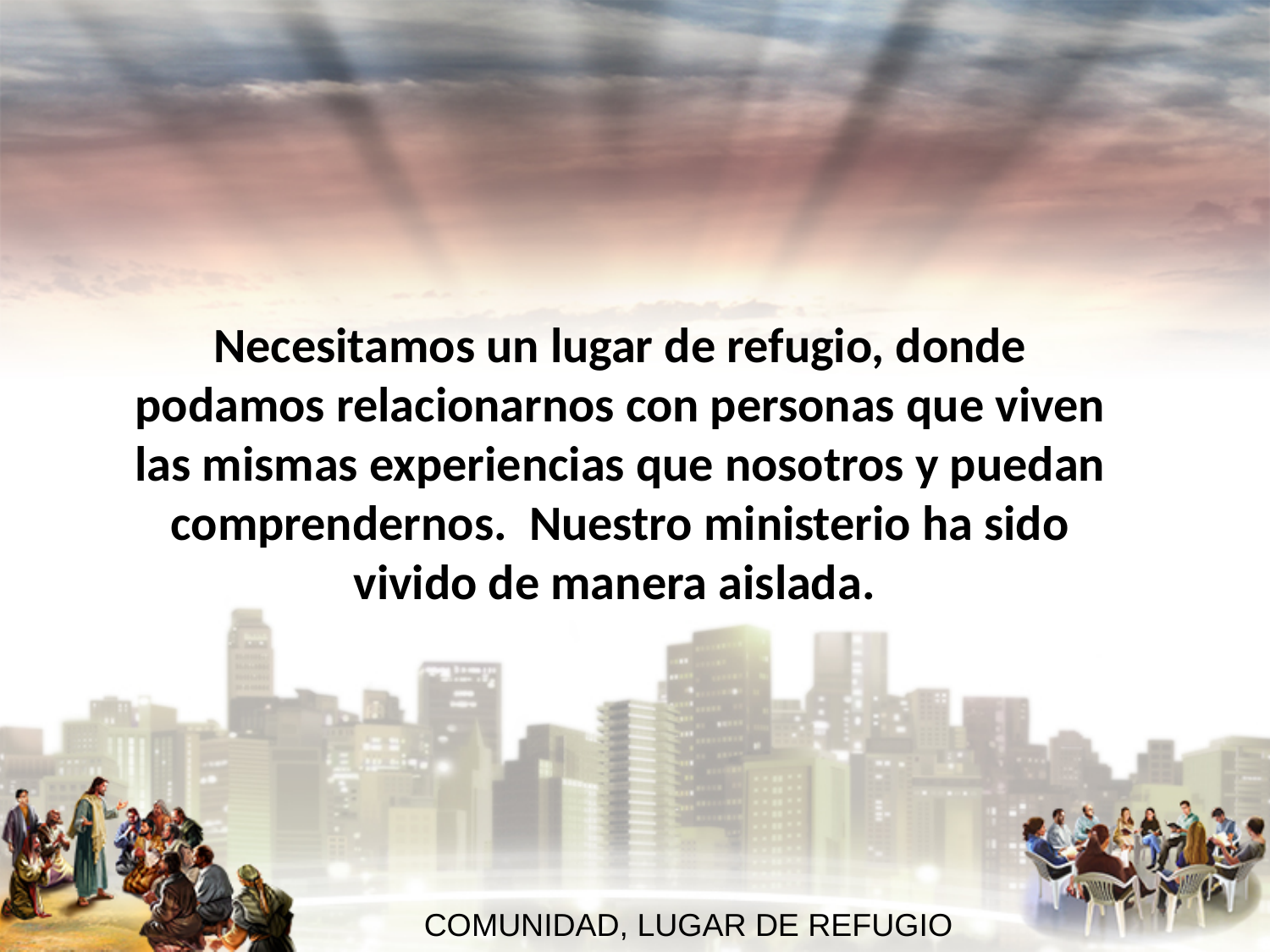

Necesitamos un lugar de refugio, donde podamos relacionarnos con personas que viven las mismas experiencias que nosotros y puedan comprendernos.  Nuestro ministerio ha sido vivido de manera aislada.
 COMUNIDAD, LUGAR DE REFUGIO